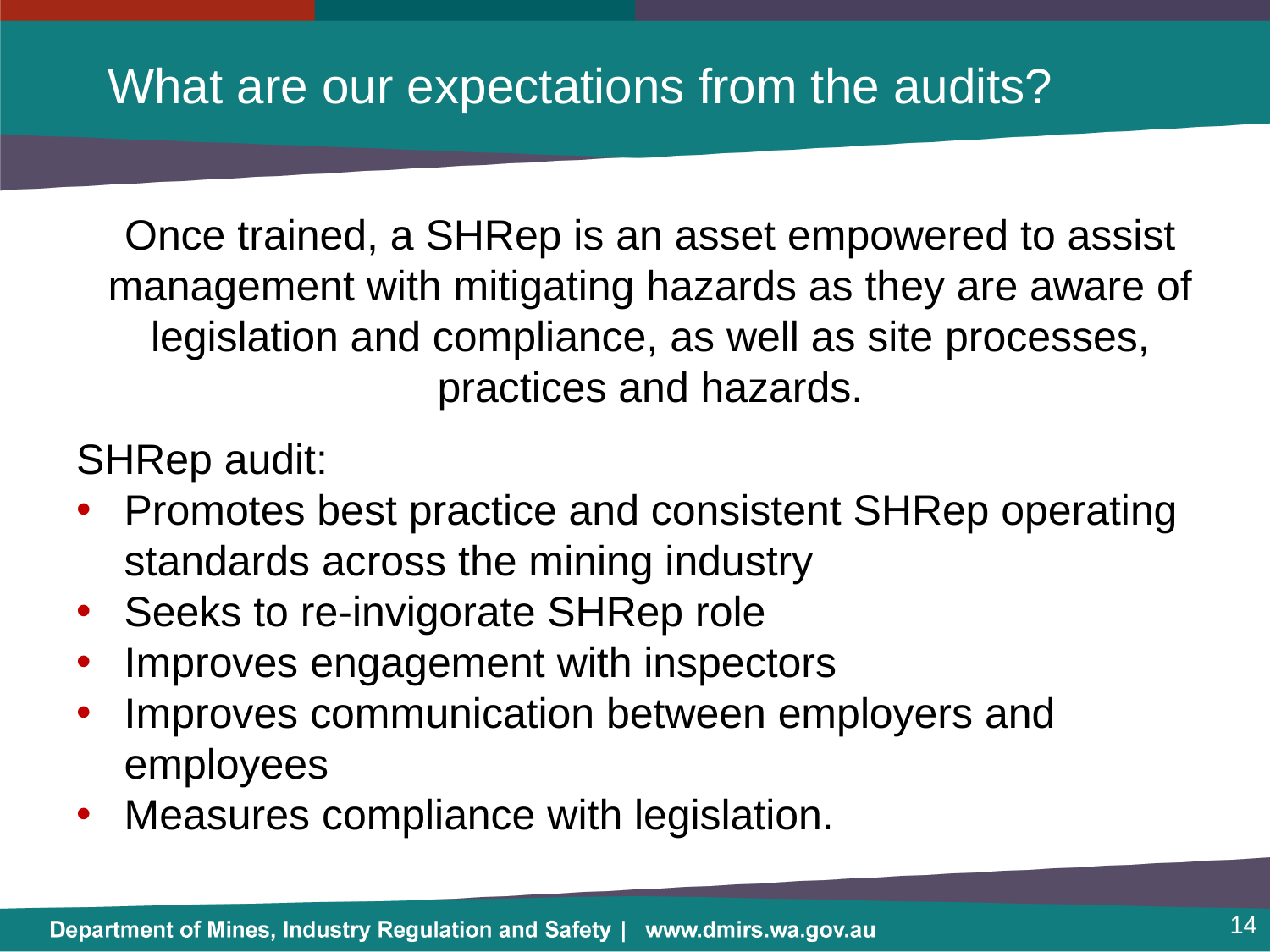

# What are our expectations from the audits?
Once trained, a SHRep is an asset empowered to assist management with mitigating hazards as they are aware of legislation and compliance, as well as site processes, practices and hazards.
SHRep audit:
Promotes best practice and consistent SHRep operating standards across the mining industry
Seeks to re-invigorate SHRep role
Improves engagement with inspectors
Improves communication between employers and employees
Measures compliance with legislation.
14